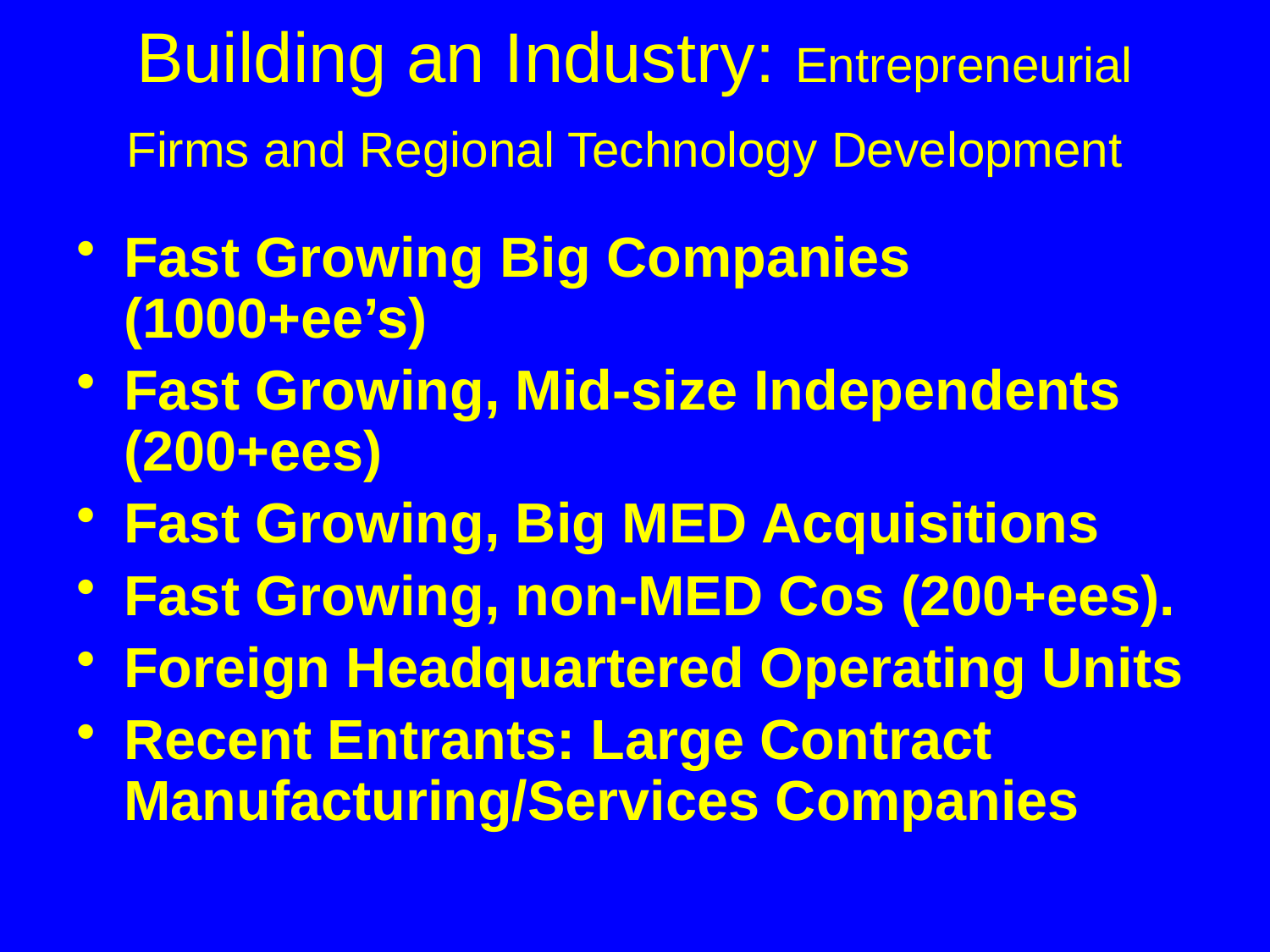

# Building an Industry: Entrepreneurial Firms and Regional Technology Development
Fast Growing Big Companies (1000+ee’s)
Fast Growing, Mid-size Independents (200+ees)
Fast Growing, Big MED Acquisitions
Fast Growing, non-MED Cos (200+ees).
Foreign Headquartered Operating Units
Recent Entrants: Large Contract Manufacturing/Services Companies